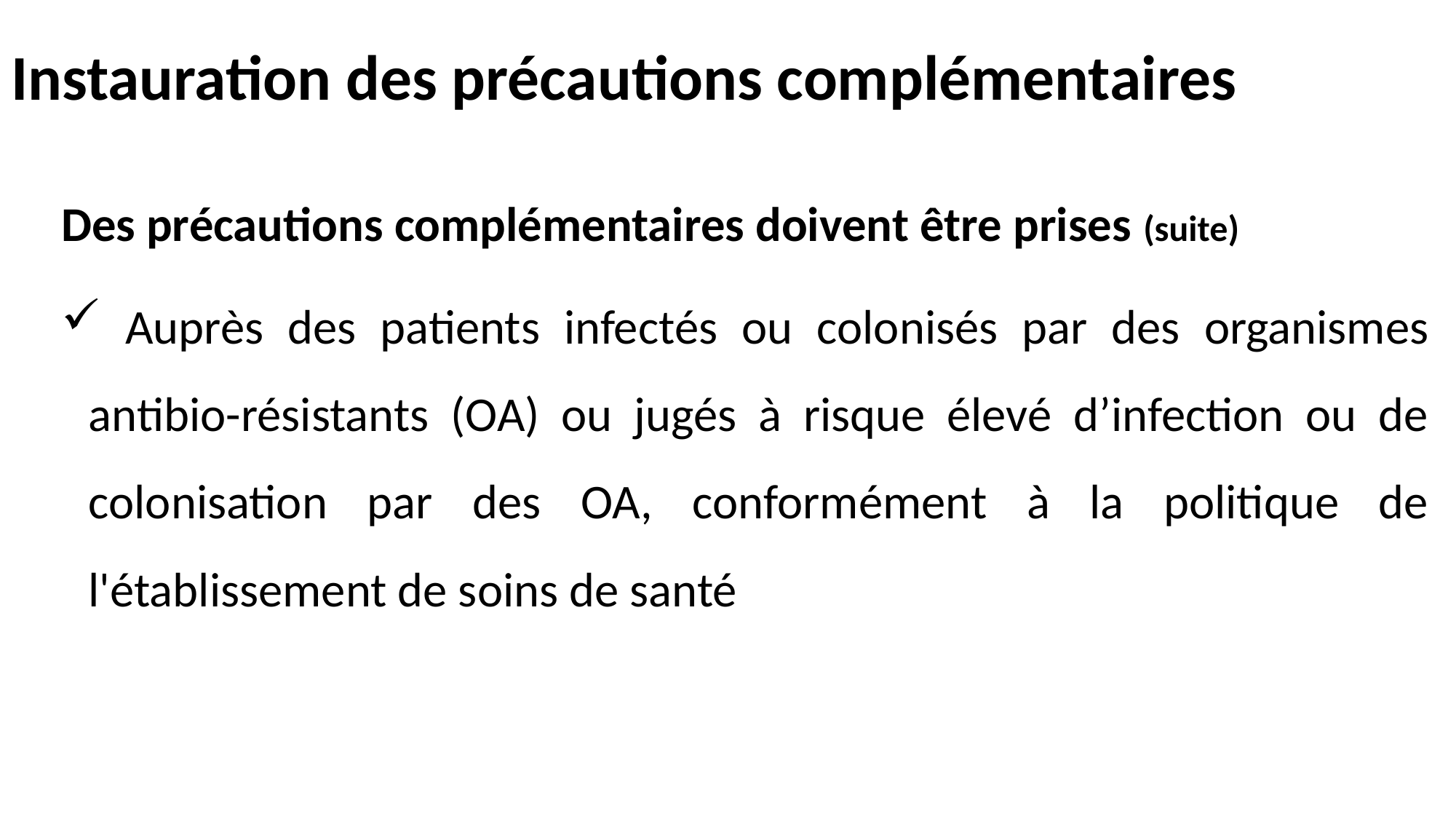

# Instauration des précautions complémentaires
Des précautions complémentaires doivent être prises (suite)
 Auprès des patients infectés ou colonisés par des organismes antibio-résistants (OA) ou jugés à risque élevé d’infection ou de colonisation par des OA, conformément à la politique de l'établissement de soins de santé